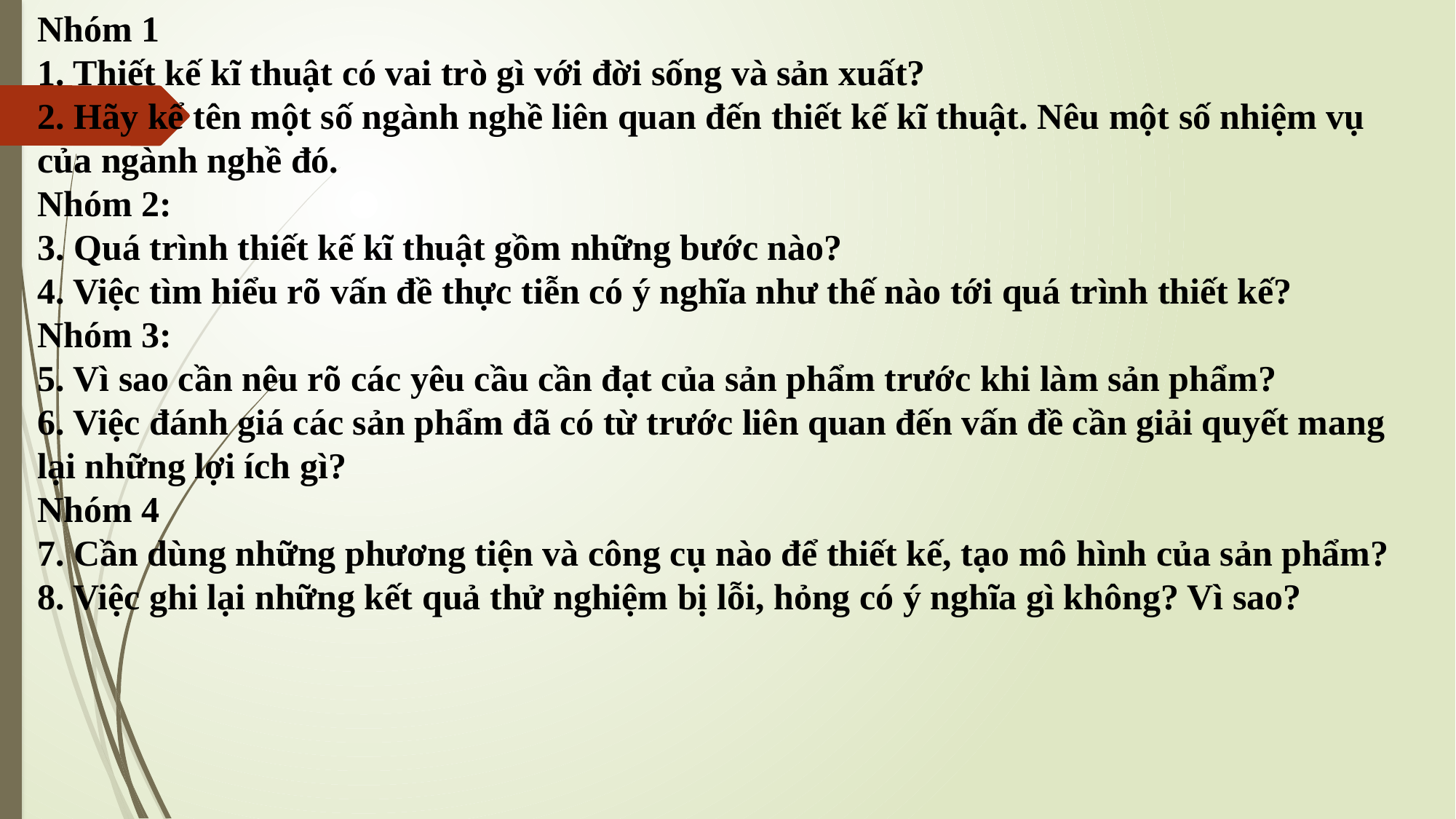

Nhóm 1
1. Thiết kế kĩ thuật có vai trò gì với đời sống và sản xuất?
2. Hãy kể tên một số ngành nghề liên quan đến thiết kế kĩ thuật. Nêu một số nhiệm vụ của ngành nghề đó.
Nhóm 2:
3. Quá trình thiết kế kĩ thuật gồm những bước nào?
4. Việc tìm hiểu rõ vấn đề thực tiễn có ý nghĩa như thế nào tới quá trình thiết kế?
Nhóm 3:
5. Vì sao cần nêu rõ các yêu cầu cần đạt của sản phẩm trước khi làm sản phẩm?
6. Việc đánh giá các sản phẩm đã có từ trước liên quan đến vấn đề cần giải quyết mang lại những lợi ích gì?
Nhóm 4
7. Cần dùng những phương tiện và công cụ nào để thiết kế, tạo mô hình của sản phẩm?
8. Việc ghi lại những kết quả thử nghiệm bị lỗi, hỏng có ý nghĩa gì không? Vì sao?